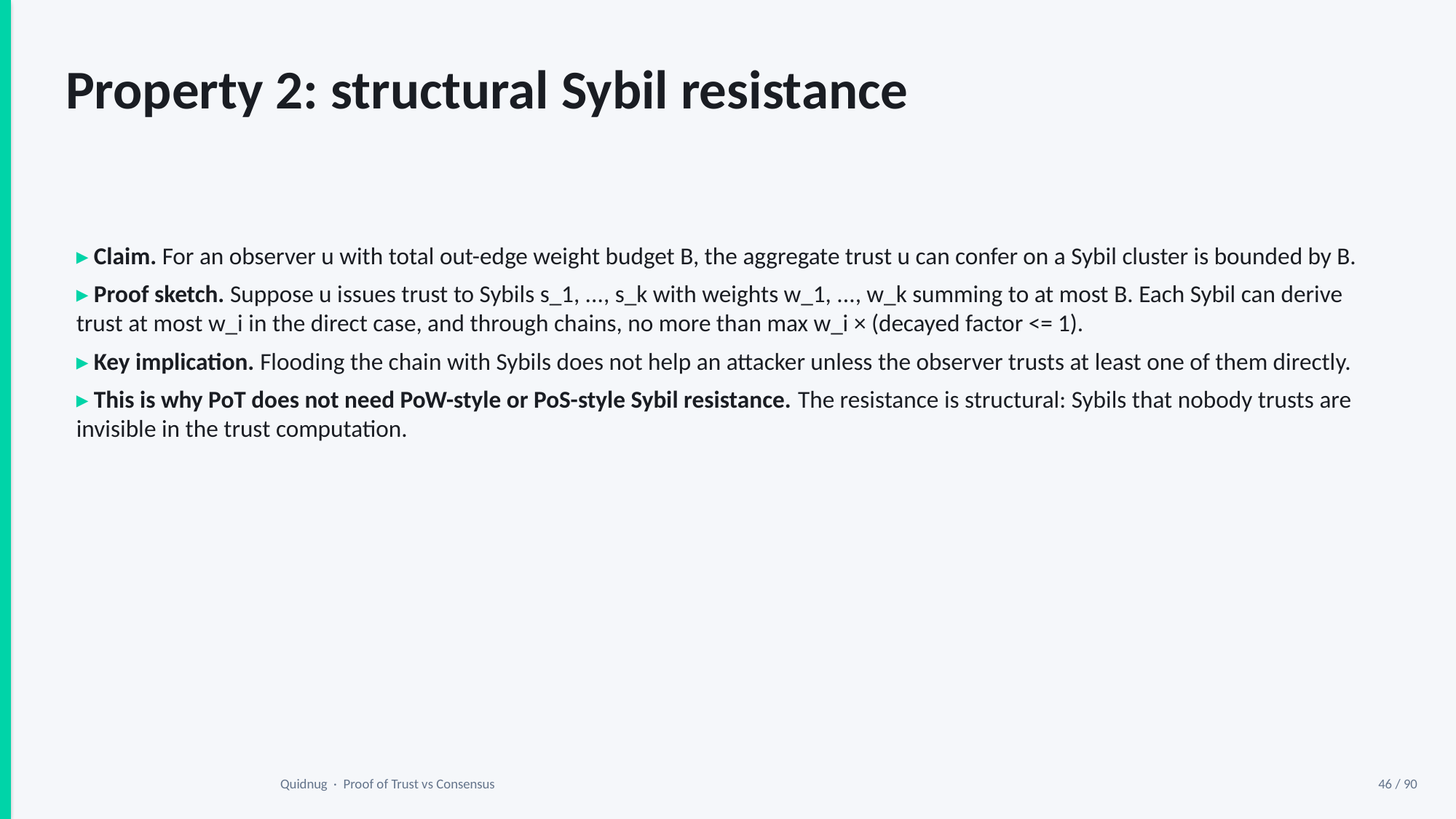

Property 2: structural Sybil resistance
▸ Claim. For an observer u with total out-edge weight budget B, the aggregate trust u can confer on a Sybil cluster is bounded by B.
▸ Proof sketch. Suppose u issues trust to Sybils s_1, ..., s_k with weights w_1, ..., w_k summing to at most B. Each Sybil can derive trust at most w_i in the direct case, and through chains, no more than max w_i × (decayed factor <= 1).
▸ Key implication. Flooding the chain with Sybils does not help an attacker unless the observer trusts at least one of them directly.
▸ This is why PoT does not need PoW-style or PoS-style Sybil resistance. The resistance is structural: Sybils that nobody trusts are invisible in the trust computation.
Quidnug  ·  Proof of Trust vs Consensus
46 / 90